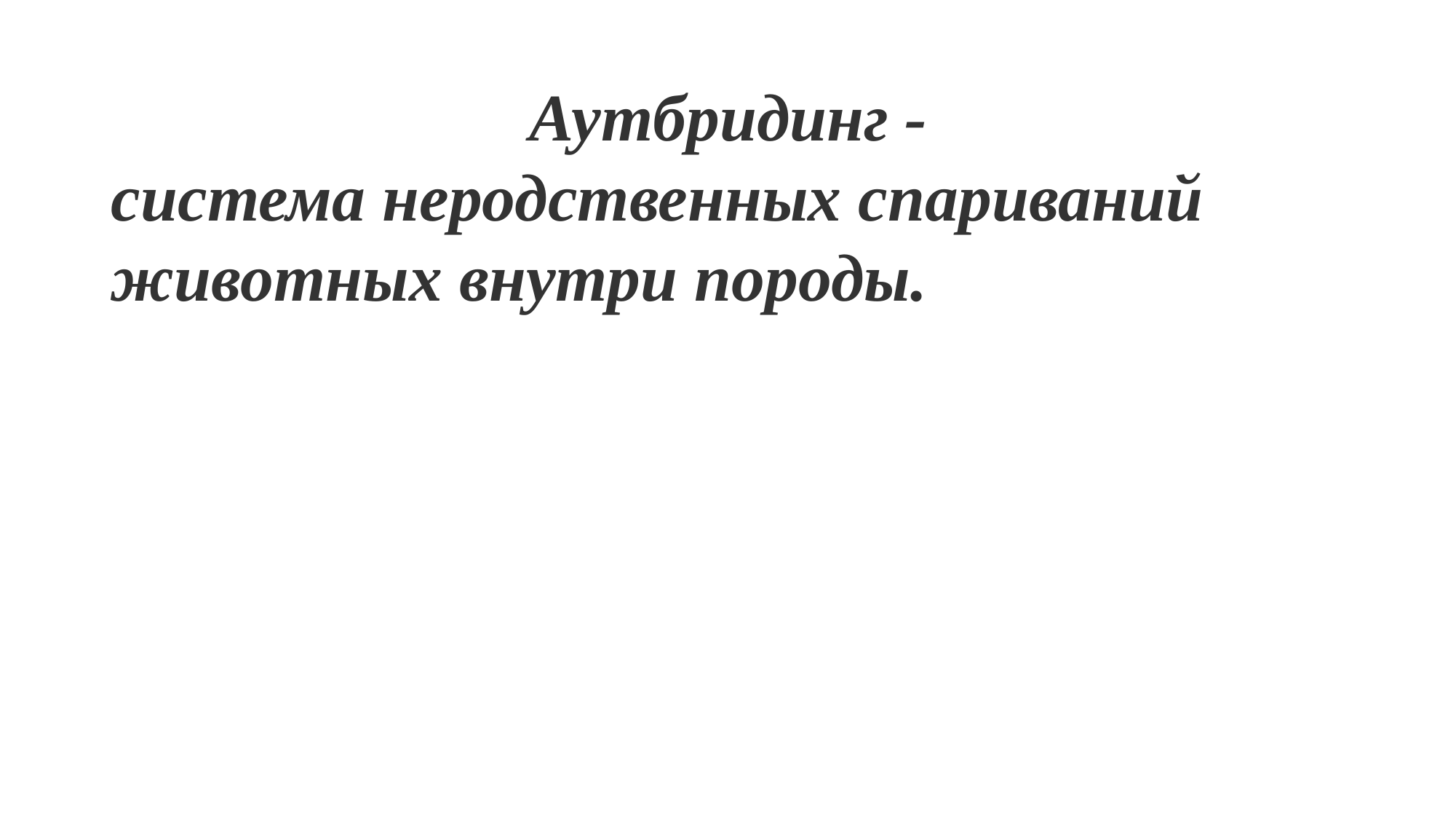

Аутбридинг -
система неродственных спариваний животных внутри породы.